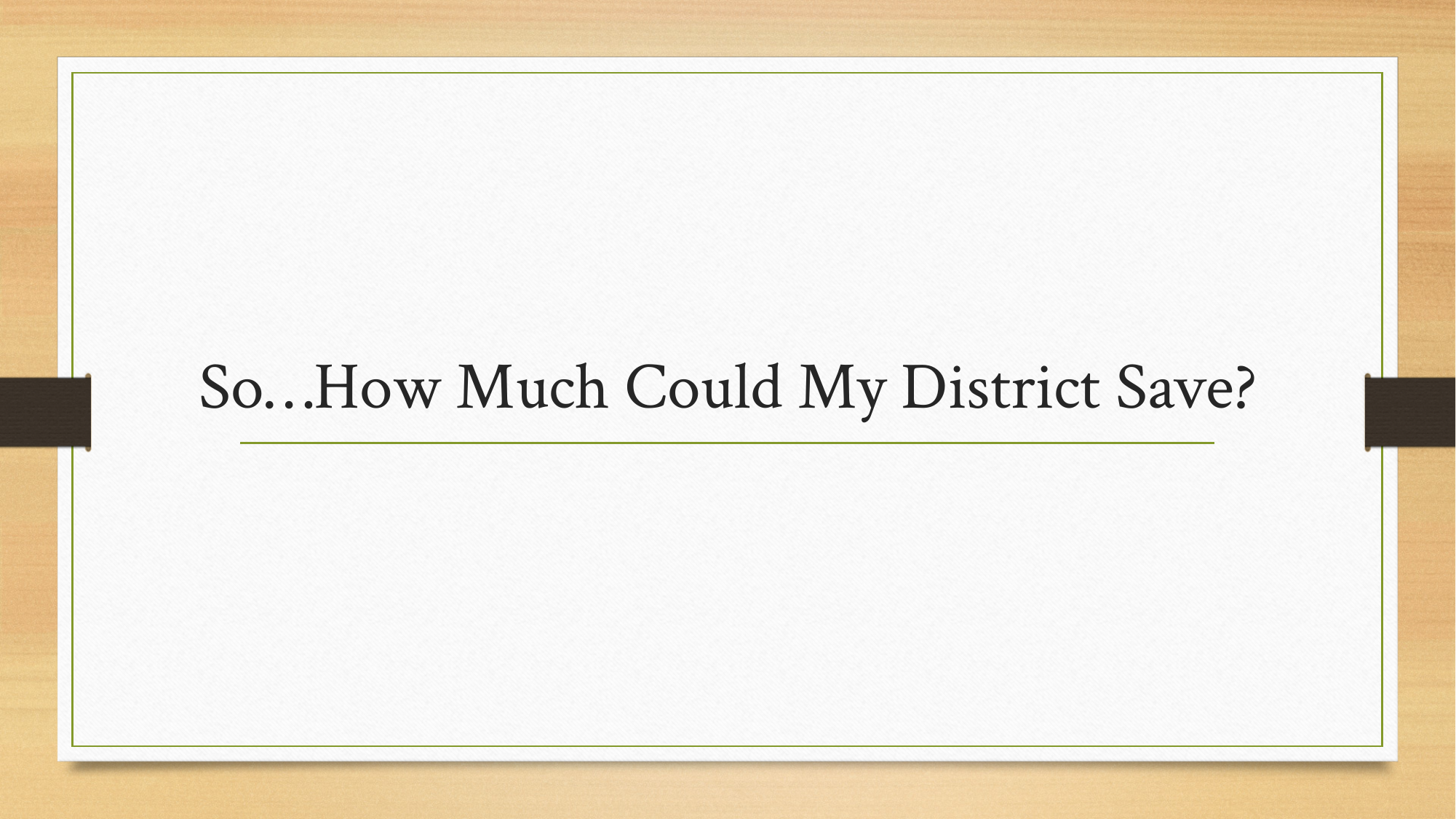

# So…How Much Could My District Save?